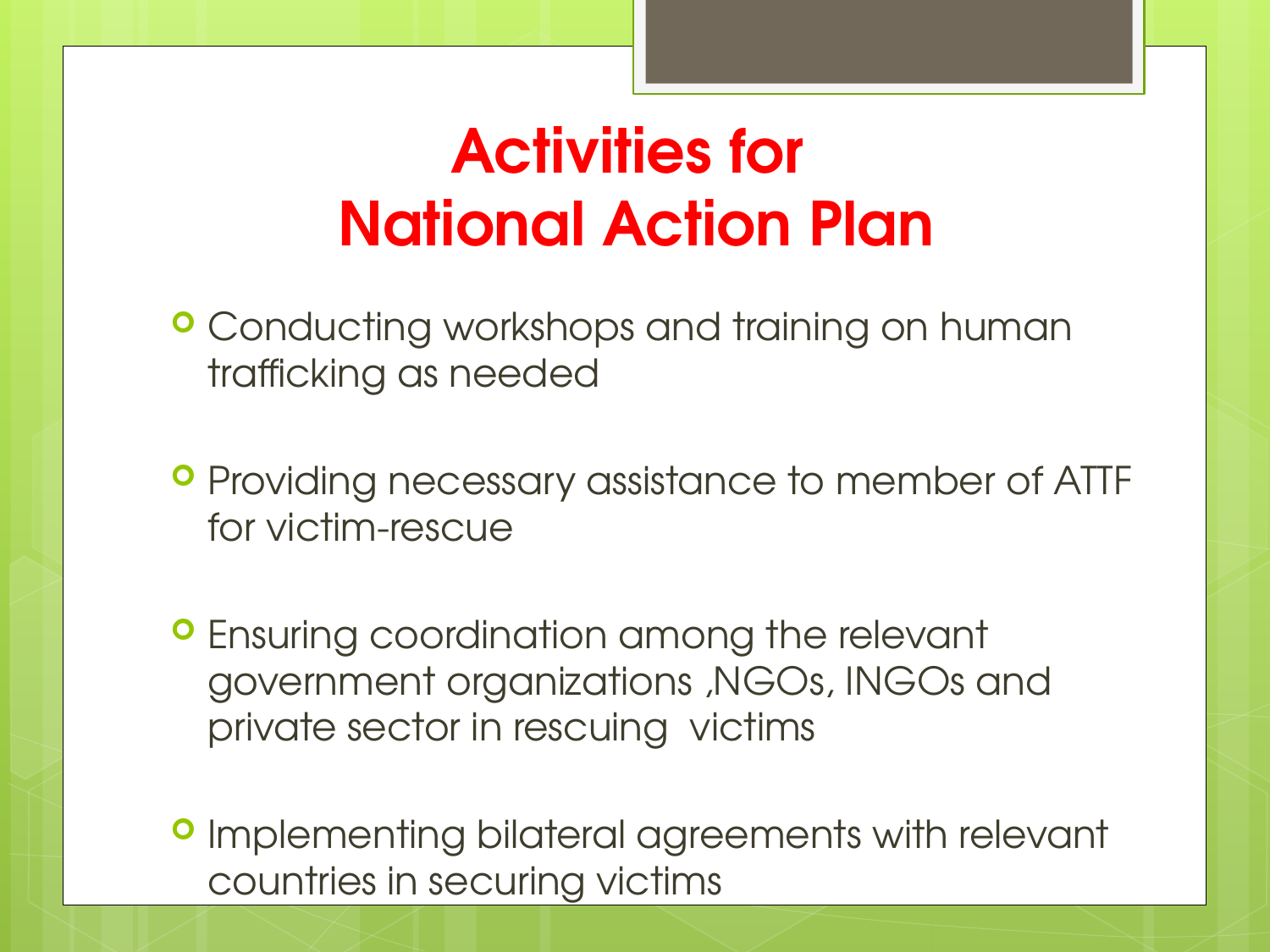

# Activities for National Action Plan
Conducting workshops and training on human trafficking as needed

Providing necessary assistance to member of ATTF for victim-rescue

Ensuring coordination among the relevant government organizations ,NGOs, INGOs and private sector in rescuing  victims

Implementing bilateral agreements with relevant countries in securing victims